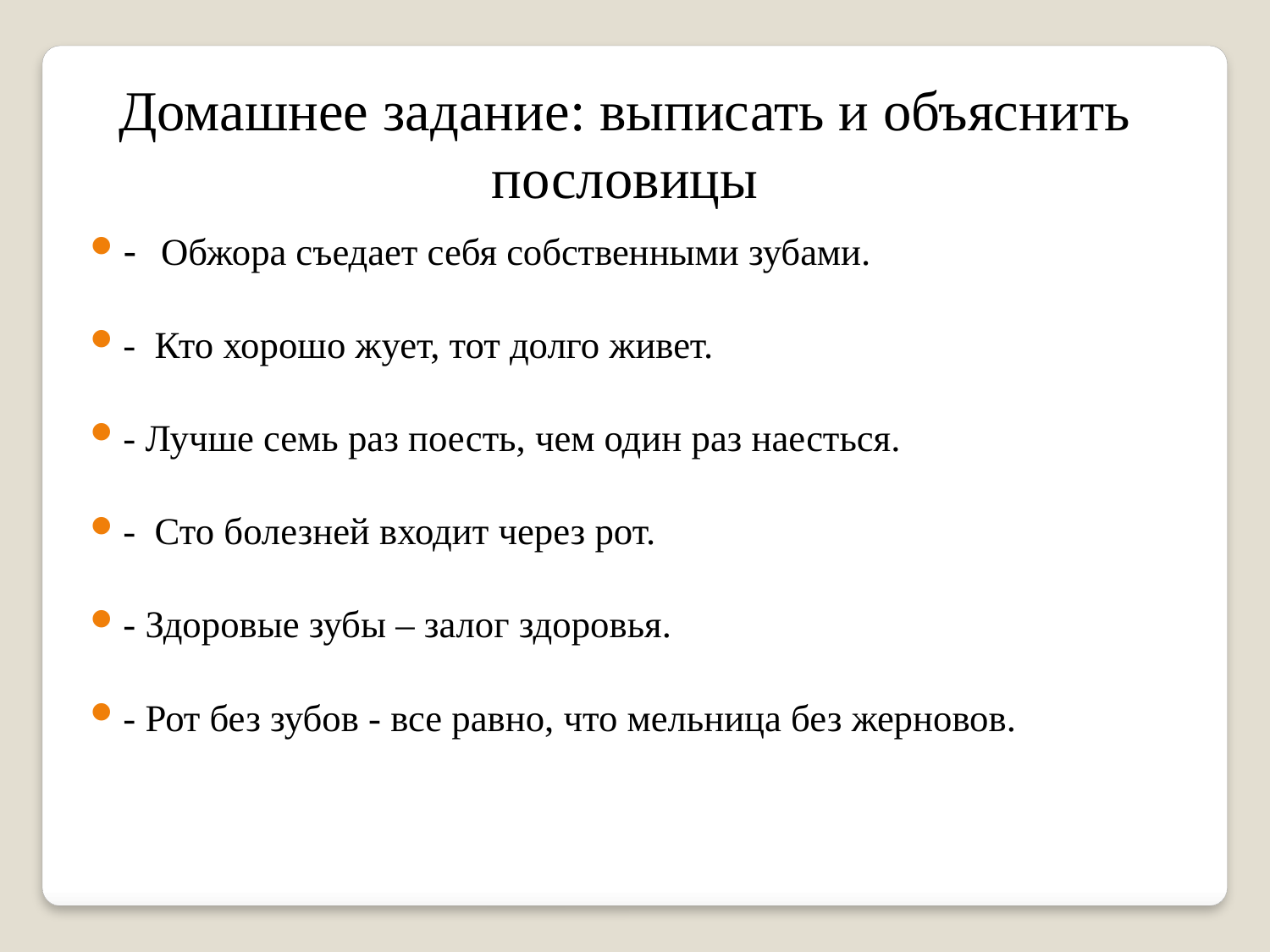

Домашнее задание: выписать и объяснить пословицы

-  Обжора съедает себя собственными зубами.

-  Кто хорошо жует, тот долго живет.

- Лучше семь раз поесть, чем один раз наесться.

-  Сто болезней входит через рот.

- Здоровые зубы – залог здоровья.

- Рот без зубов - все равно, что мельница без жерновов.